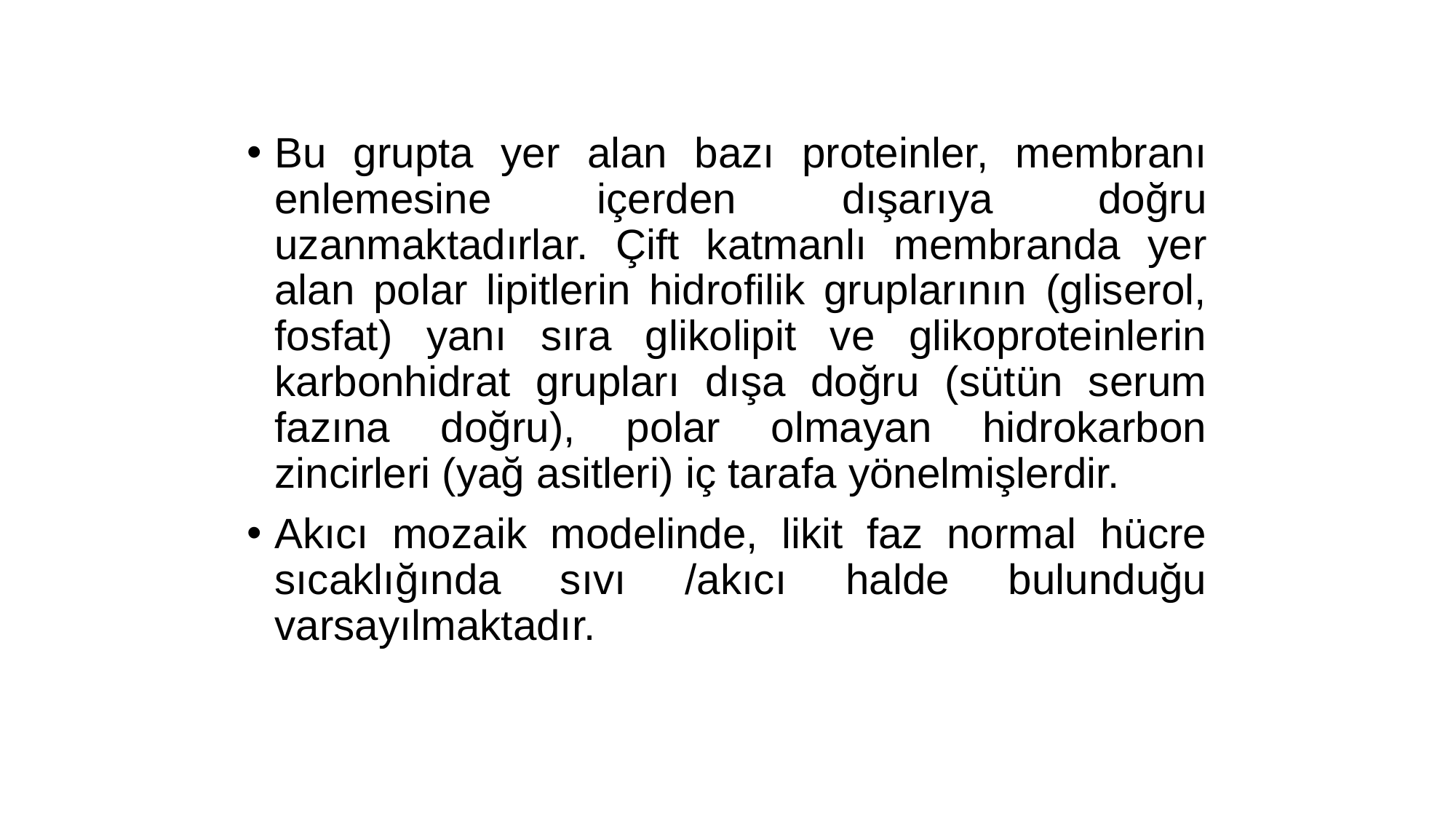

Bu grupta yer alan bazı proteinler, membranı enlemesine içerden dışarıya doğru uzanmaktadırlar. Çift katmanlı membranda yer alan polar lipitlerin hidrofilik gruplarının (gliserol, fosfat) yanı sıra glikolipit ve glikoproteinlerin karbonhidrat grupları dışa doğru (sütün serum fazına doğru), polar olmayan hidrokarbon zincirleri (yağ asitleri) iç tarafa yönelmişlerdir.
Akıcı mozaik modelinde, likit faz normal hücre sıcaklığında sıvı /akıcı halde bulunduğu varsayılmaktadır.